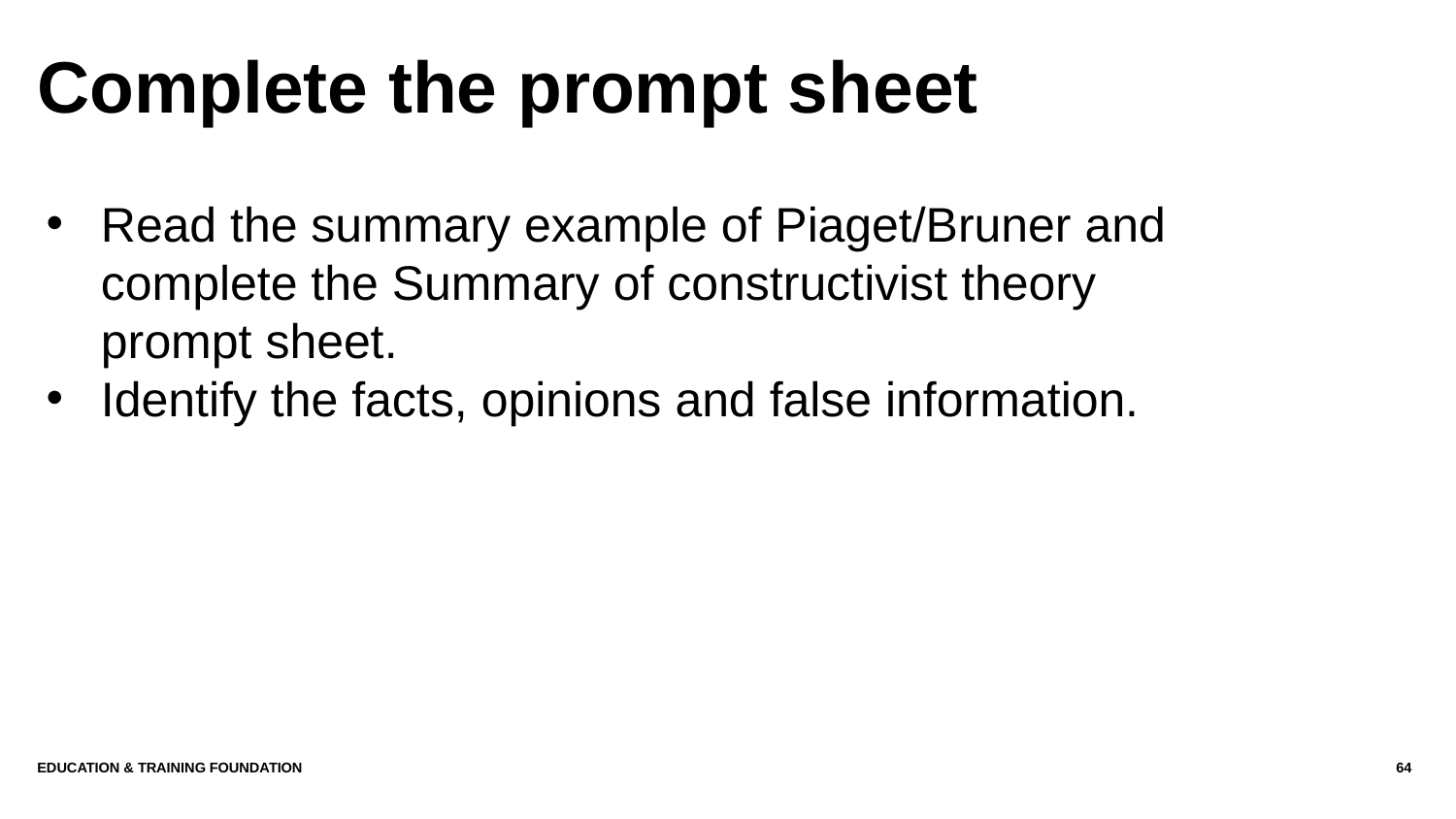

# Complete the prompt sheet
Read the summary example of Piaget/Bruner and complete the Summary of constructivist theory prompt sheet.
Identify the facts, opinions and false information.
Education & Training Foundation
64